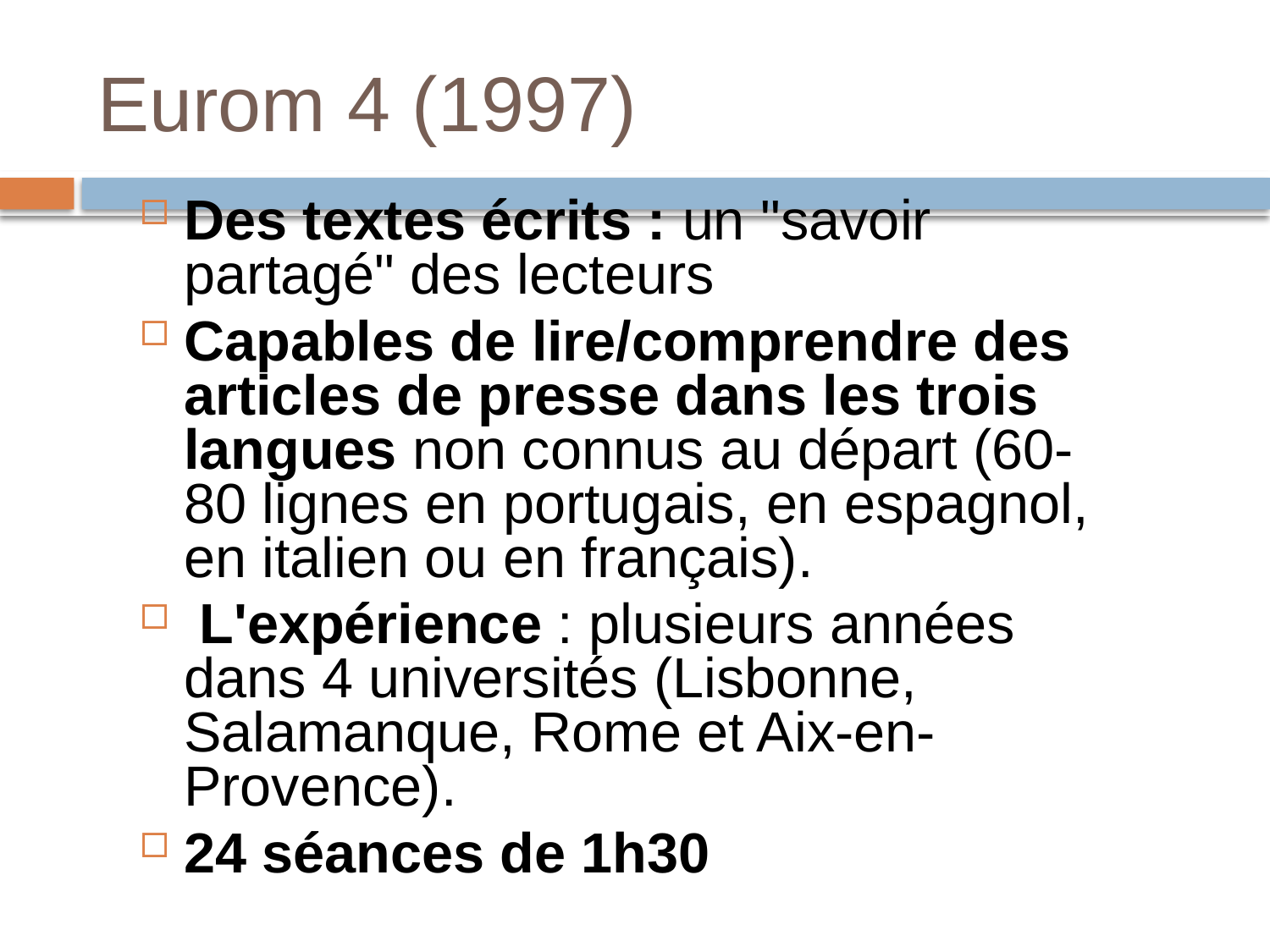

# Eurom 4 (1997)
Des textes écrits : un "savoir partagé" des lecteurs
Capables de lire/comprendre des articles de presse dans les trois langues non connus au départ (60-80 lignes en portugais, en espagnol, en italien ou en français).
 L'expérience : plusieurs années dans 4 universités (Lisbonne, Salamanque, Rome et Aix-en-Provence).
24 séances de 1h30